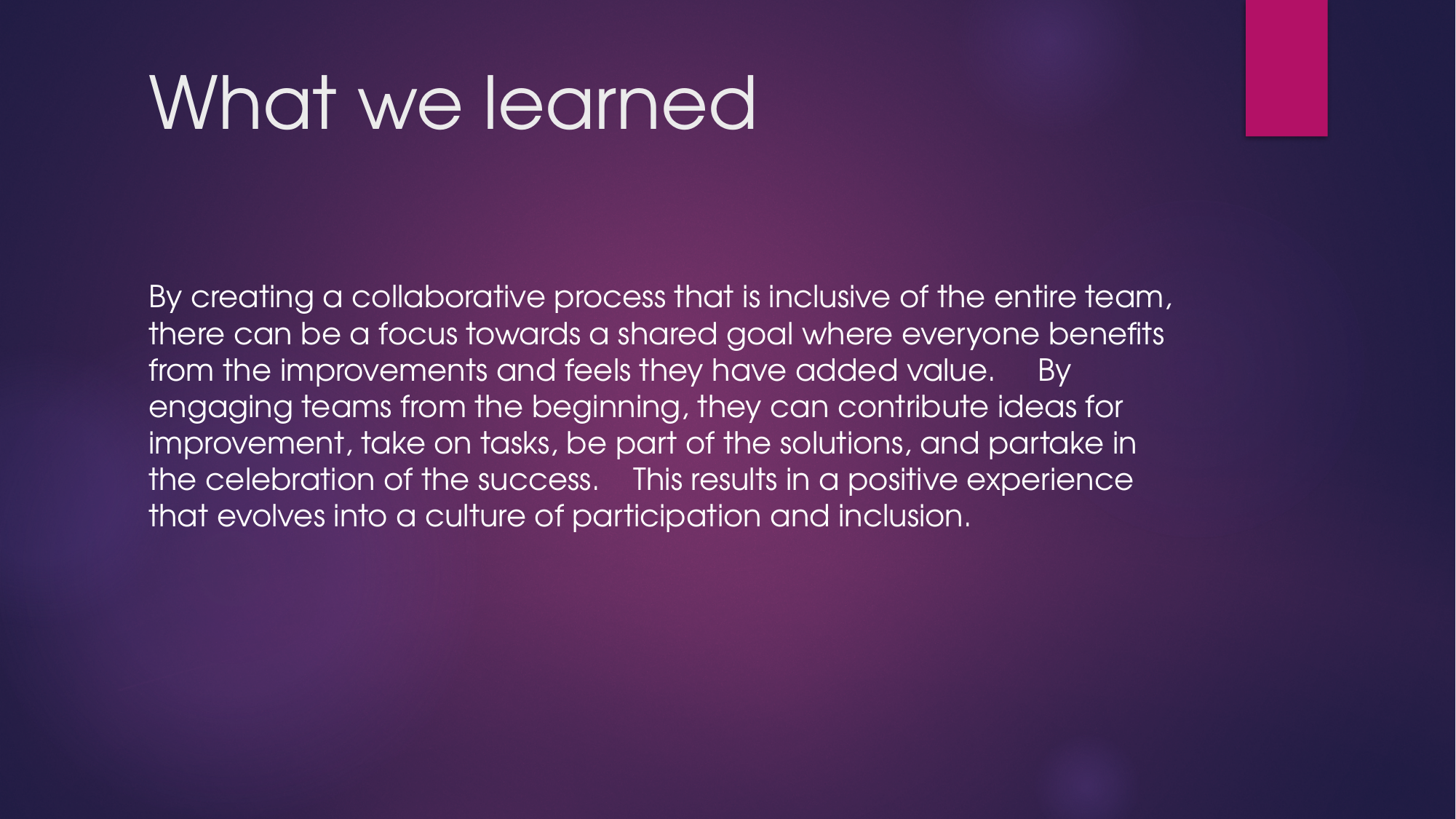

# What we learned
By creating a collaborative process that is inclusive of the entire team, there can be a focus towards a shared goal where everyone benefits from the improvements and feels they have added value.     By engaging teams from the beginning, they can contribute ideas for improvement, take on tasks, be part of the solutions, and partake in the celebration of the success.    This results in a positive experience that evolves into a culture of participation and inclusion.